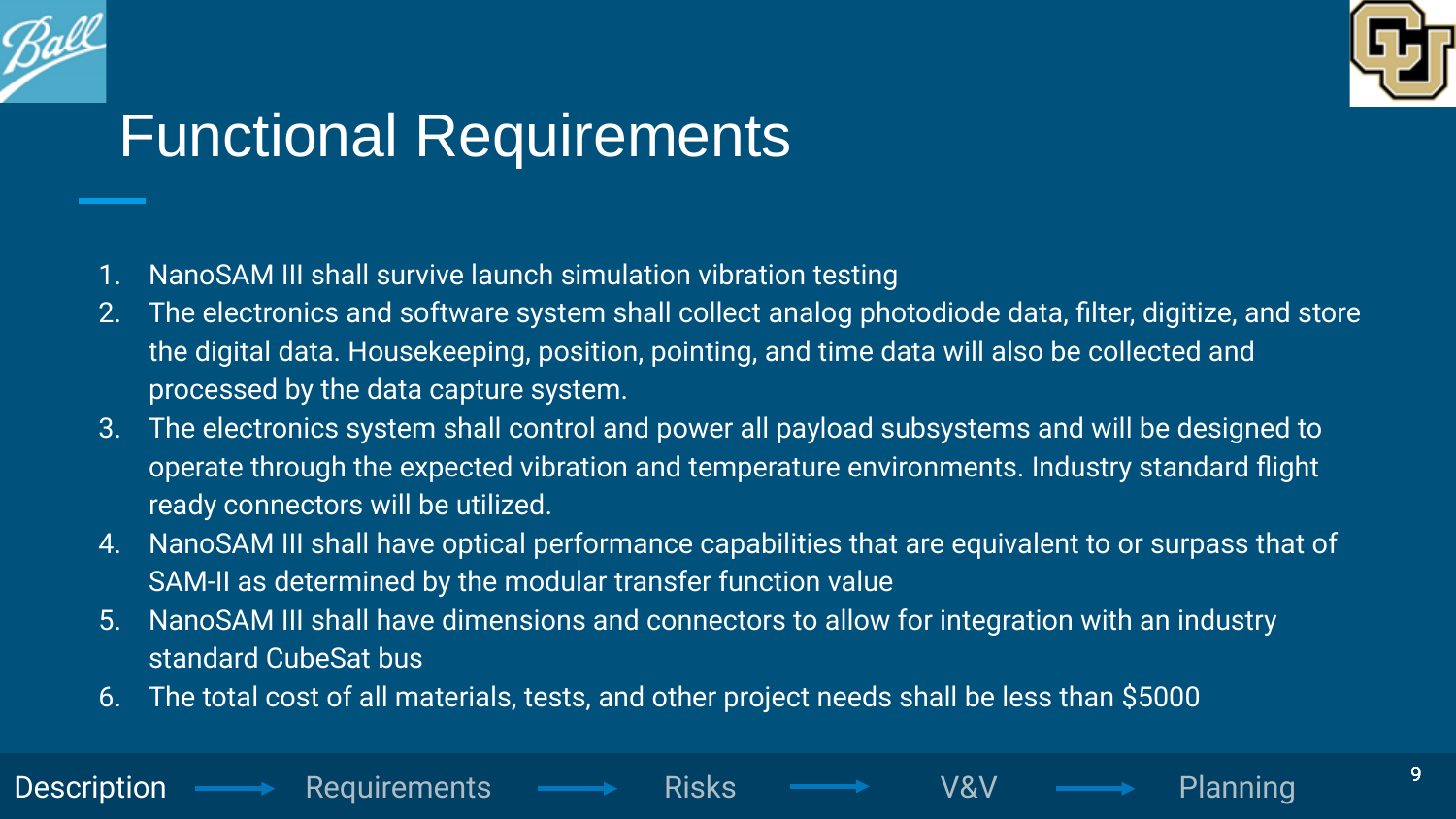

# Functional Requirements
NanoSAM III shall survive launch simulation vibration testing
The electronics and software system shall collect analog photodiode data, filter, digitize, and store the digital data. Housekeeping, position, pointing, and time data will also be collected and processed by the data capture system.
The electronics system shall control and power all payload subsystems and will be designed to operate through the expected vibration and temperature environments. Industry standard flight ready connectors will be utilized.
NanoSAM III shall have optical performance capabilities that are equivalent to or surpass that of SAM-II as determined by the modular transfer function value
NanoSAM III shall have dimensions and connectors to allow for integration with an industry standard CubeSat bus
The total cost of all materials, tests, and other project needs shall be less than $5000

9
9
9
Description	Requirements	         Risks		       V&V		Planning